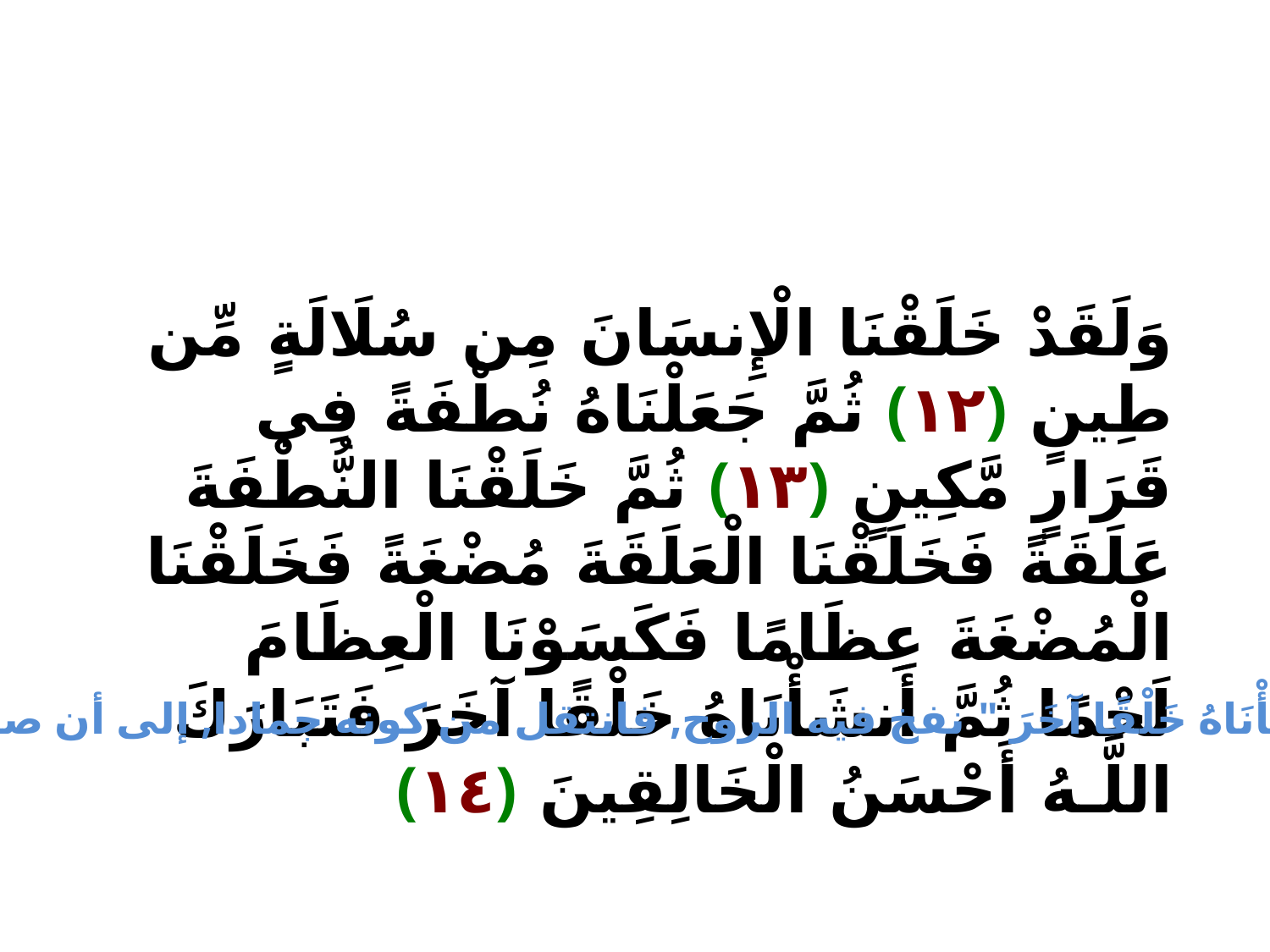

وَلَقَدْ خَلَقْنَا الْإِنسَانَ مِن سُلَالَةٍ مِّن طِينٍ ﴿١٢﴾ ثُمَّ جَعَلْنَاهُ نُطْفَةً فِي قَرَارٍ مَّكِينٍ ﴿١٣﴾ ثُمَّ خَلَقْنَا النُّطْفَةَ عَلَقَةً فَخَلَقْنَا الْعَلَقَةَ مُضْغَةً فَخَلَقْنَا الْمُضْغَةَ عِظَامًا فَكَسَوْنَا الْعِظَامَ لَحْمًا ثُمَّ أَنشَأْنَاهُ خَلْقًا آخَرَ فَتَبَارَكَ اللَّـهُ أَحْسَنُ الْخَالِقِينَ ﴿١٤﴾
" ثُمَّ أَنْشَأْنَاهُ خَلْقًا آخَرَ " نفخ فيه الروح, فانتقل من كونه جمادا, إلى أن صار حيوانا